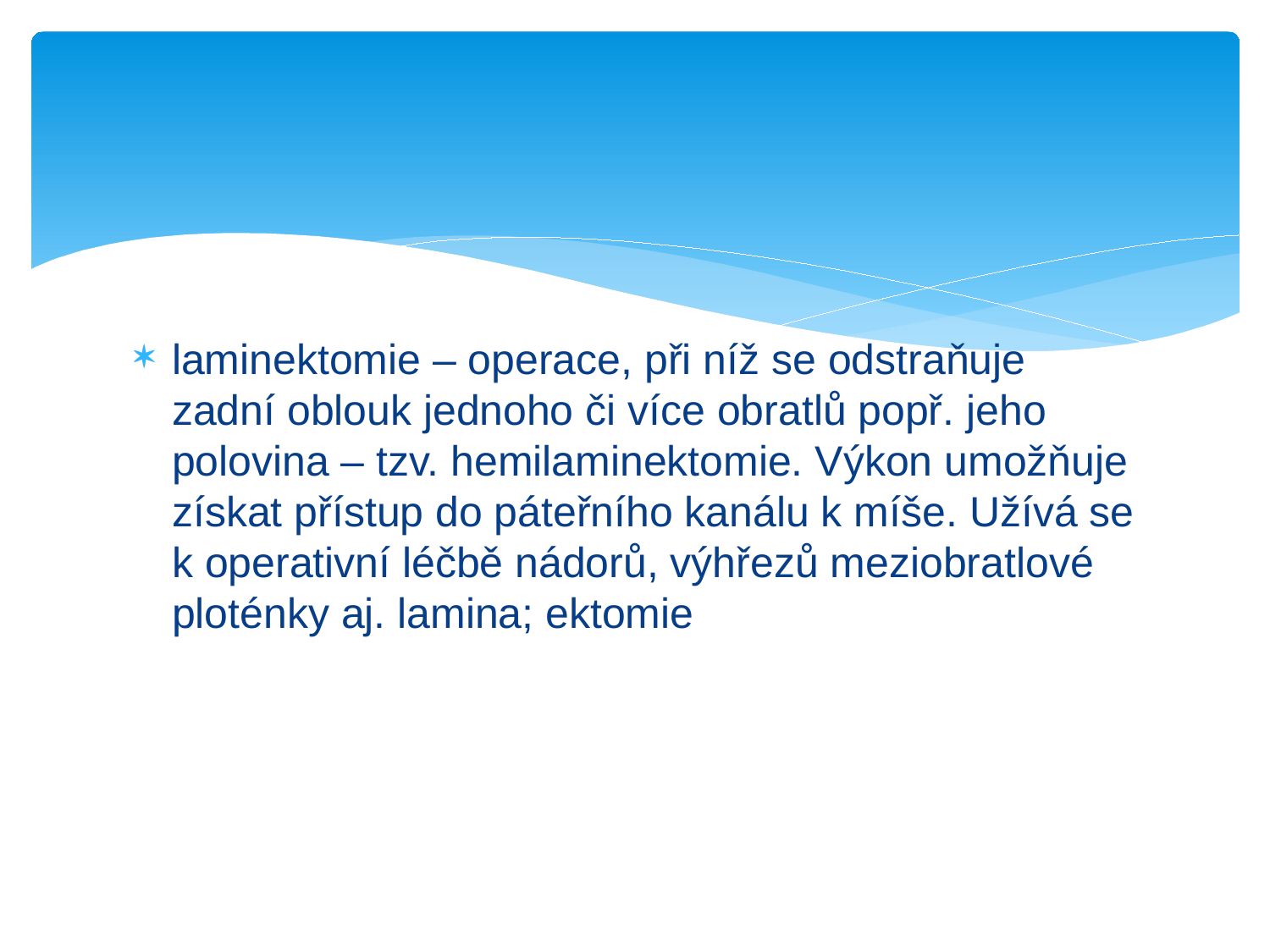

laminektomie – operace, při níž se odstraňuje zadní oblouk jednoho či více obratlů popř. jeho polovina – tzv. hemilaminektomie. Výkon umožňuje získat přístup do páteřního kanálu k míše. Užívá se k operativní léčbě nádorů, výhřezů meziobratlové ploténky aj. lamina; ektomie